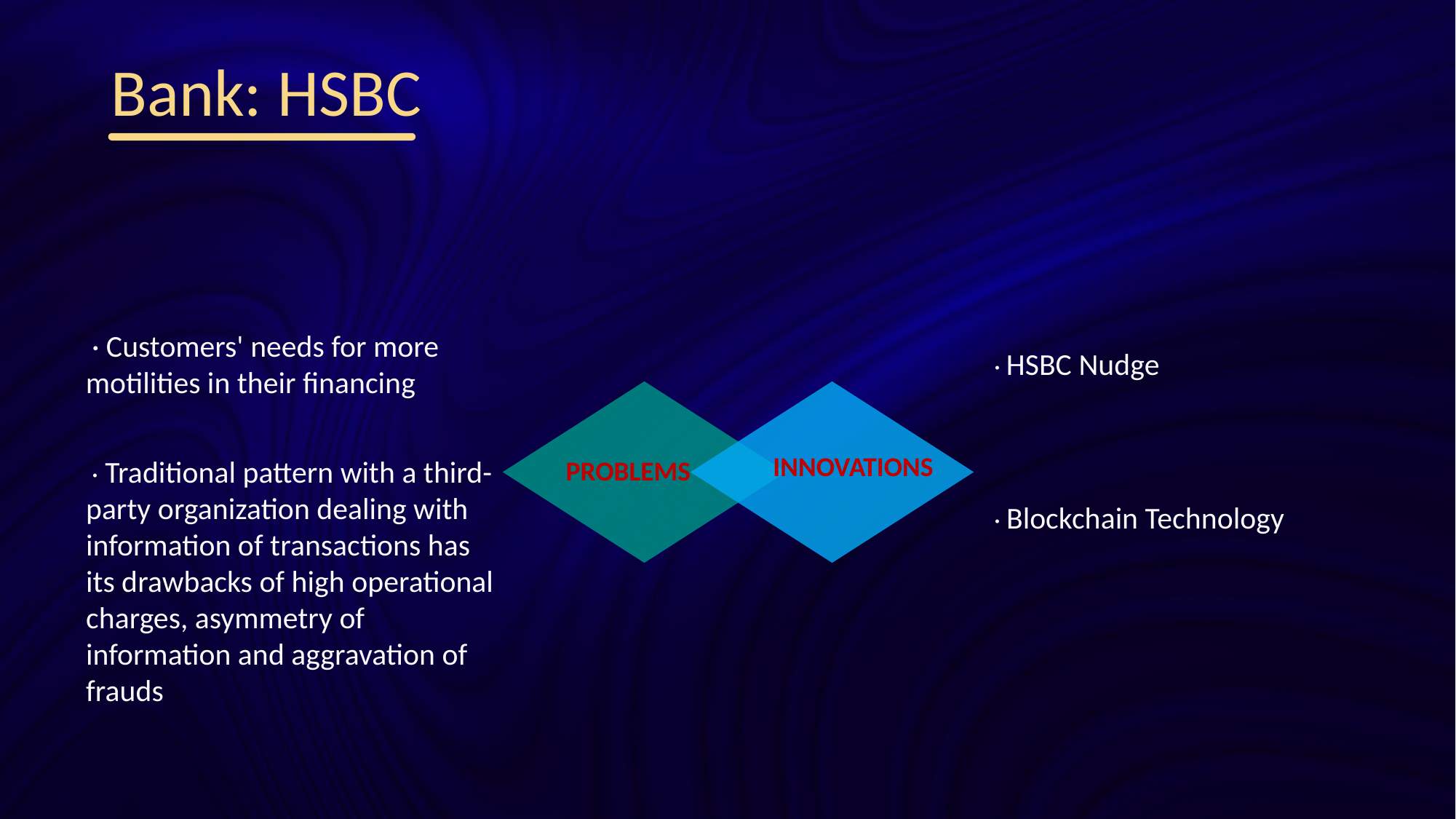

# Bank: HSBC

 · HSBC Nudge
 · Customers' needs for more motilities in their financing
 · Traditional pattern with a third-party organization dealing with information of transactions has its drawbacks of high operational charges, asymmetry of information and aggravation of  frauds
 · Blockchain Technology

INNOVATIONS
PROBLEMS